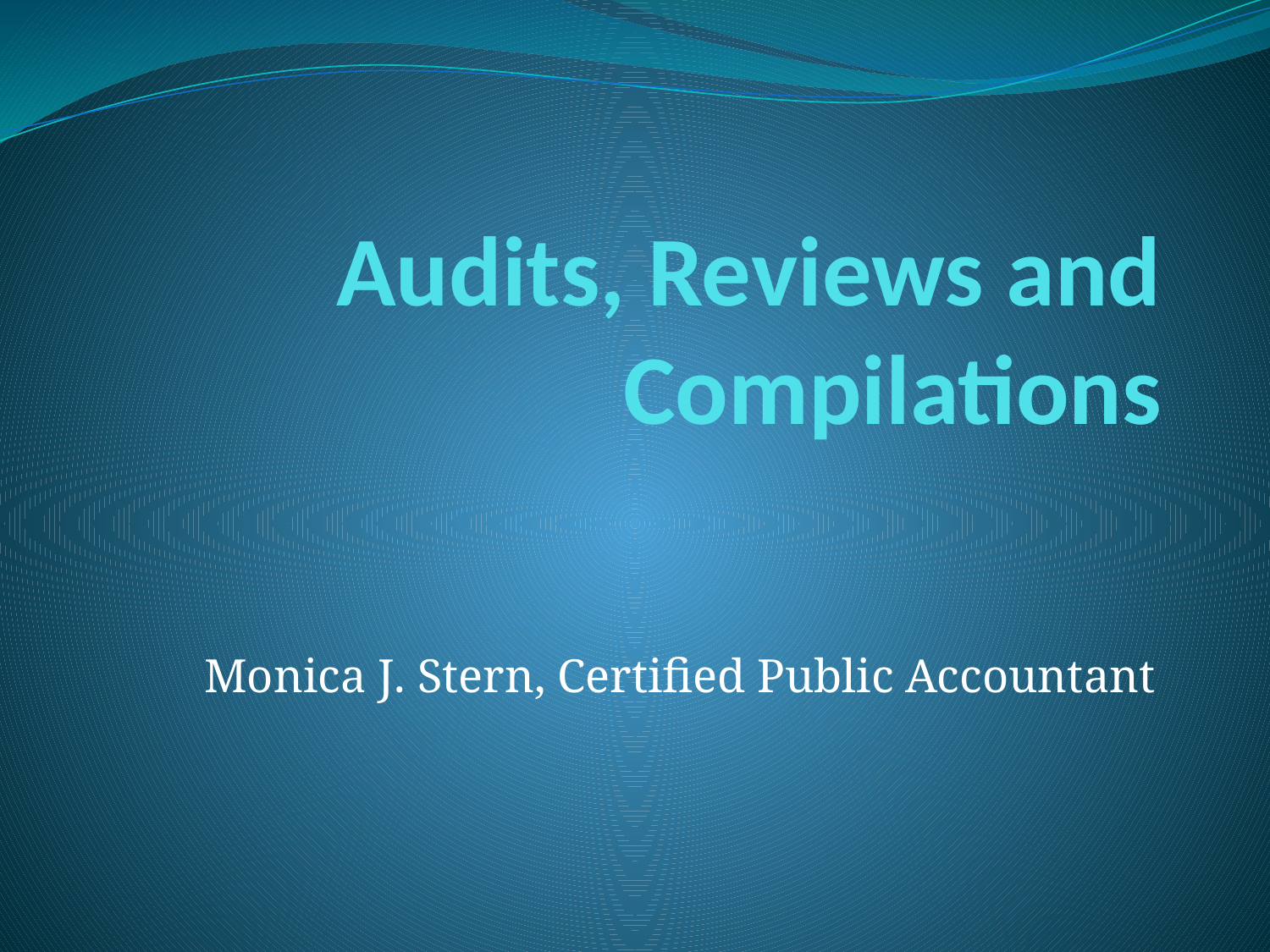

# Audits, Reviews and Compilations

Monica J. Stern, Certified Public Accountant